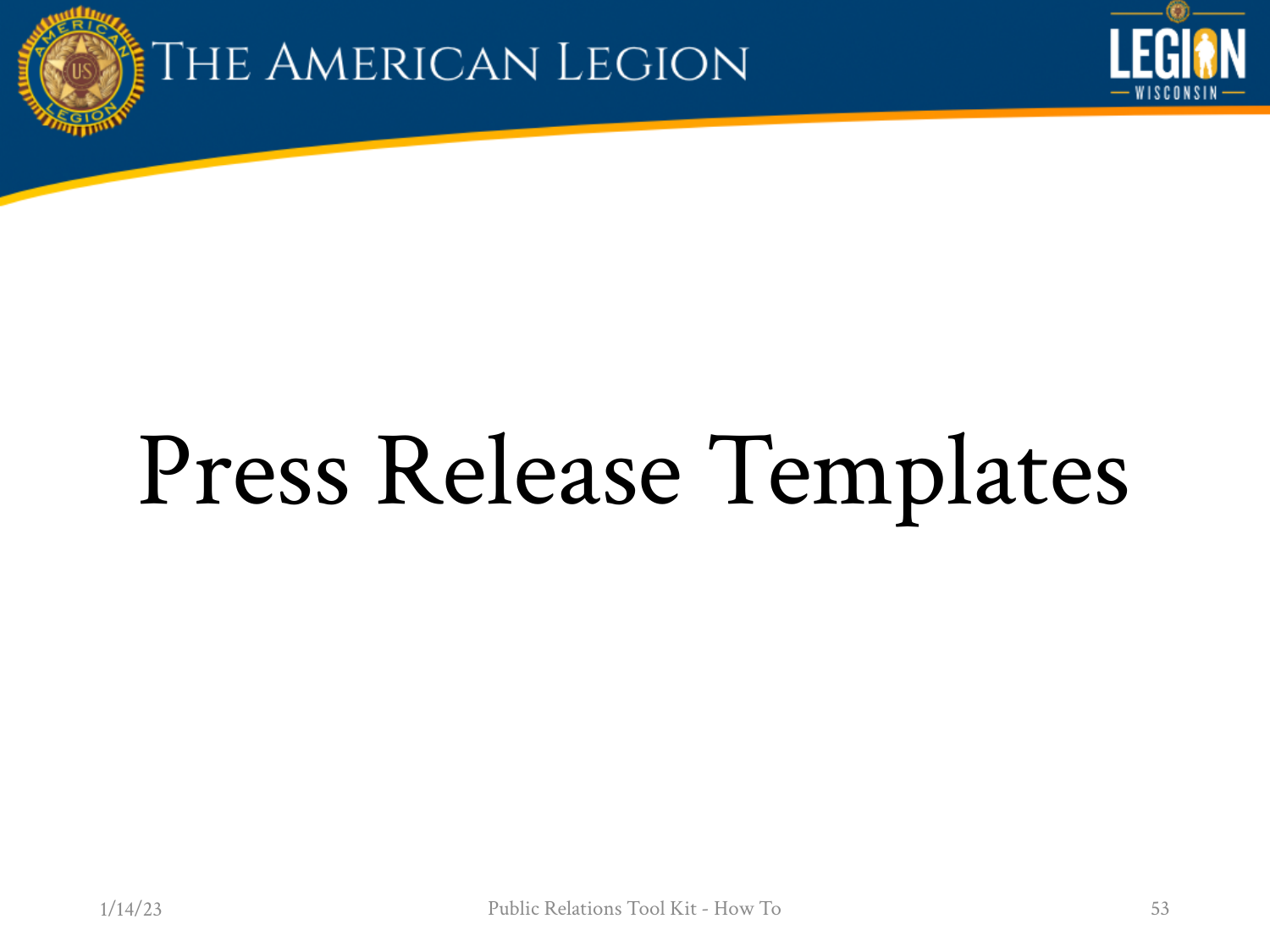

# Press Release Templates

1/14/23
Public Relations Tool Kit - How To
53